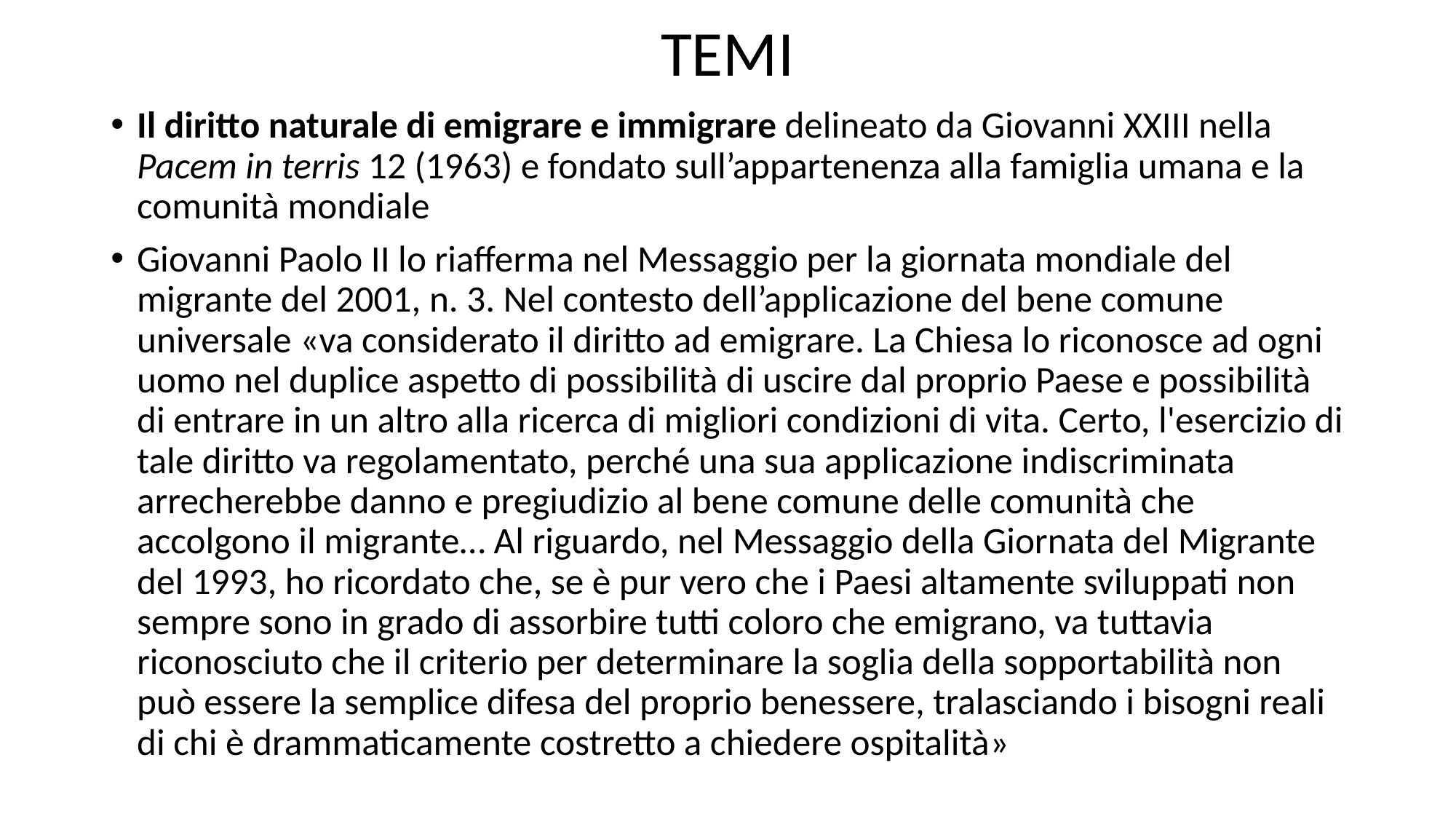

# TEMI
Il diritto naturale di emigrare e immigrare delineato da Giovanni XXIII nella Pacem in terris 12 (1963) e fondato sull’appartenenza alla famiglia umana e la comunità mondiale
Giovanni Paolo II lo riafferma nel Messaggio per la giornata mondiale del migrante del 2001, n. 3. Nel contesto dell’applicazione del bene comune universale «va considerato il diritto ad emigrare. La Chiesa lo riconosce ad ogni uomo nel duplice aspetto di possibilità di uscire dal proprio Paese e possibilità di entrare in un altro alla ricerca di migliori condizioni di vita. Certo, l'esercizio di tale diritto va regolamentato, perché una sua applicazione indiscriminata arrecherebbe danno e pregiudizio al bene comune delle comunità che accolgono il migrante… Al riguardo, nel Messaggio della Giornata del Migrante del 1993, ho ricordato che, se è pur vero che i Paesi altamente sviluppati non sempre sono in grado di assorbire tutti coloro che emigrano, va tuttavia riconosciuto che il criterio per determinare la soglia della sopportabilità non può essere la semplice difesa del proprio benessere, tralasciando i bisogni reali di chi è drammaticamente costretto a chiedere ospitalità»